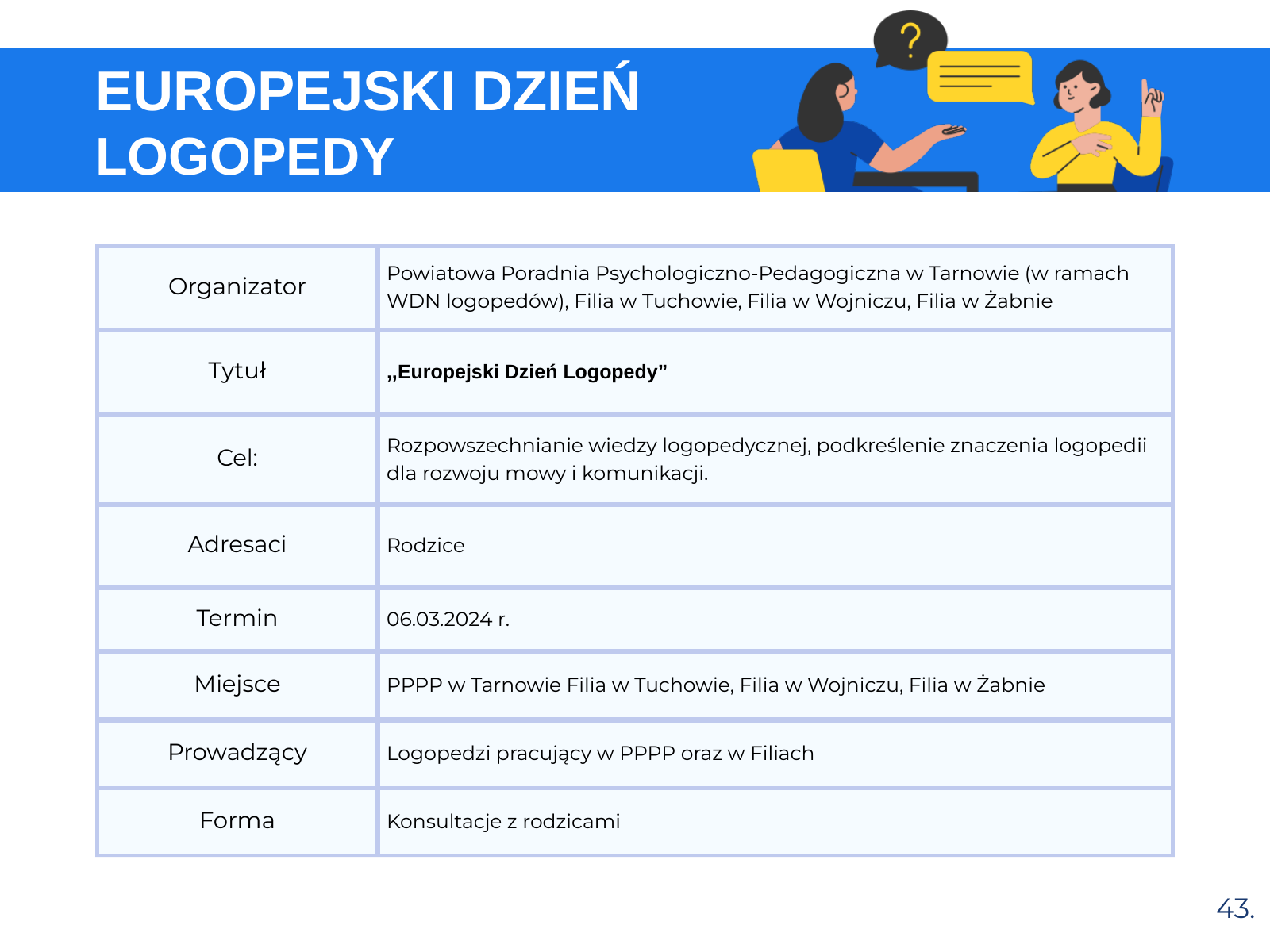

EUROPEJSKI DZIEŃ
LOGOPEDY

Organizator

Powiatowa Poradnia Psychologiczno-Pedagogiczna w Tarnowie (w ramach WDN logopedów), Filia w Tuchowie, Filia w Wojniczu, Filia w Żabnie

Tytuł

,,Europejski Dzień Logopedy”

Cel:

Rozpowszechnianie wiedzy logopedycznej, podkreślenie znaczenia logopedii dla rozwoju mowy i komunikacji.

Adresaci

Rodzice

Termin

06.03.2024 r.

Miejsce

PPPP w Tarnowie Filia w Tuchowie, Filia w Wojniczu, Filia w Żabnie

Prowadzący

Logopedzi pracujący w PPPP oraz w Filiach

Forma

Konsultacje z rodzicami
43.